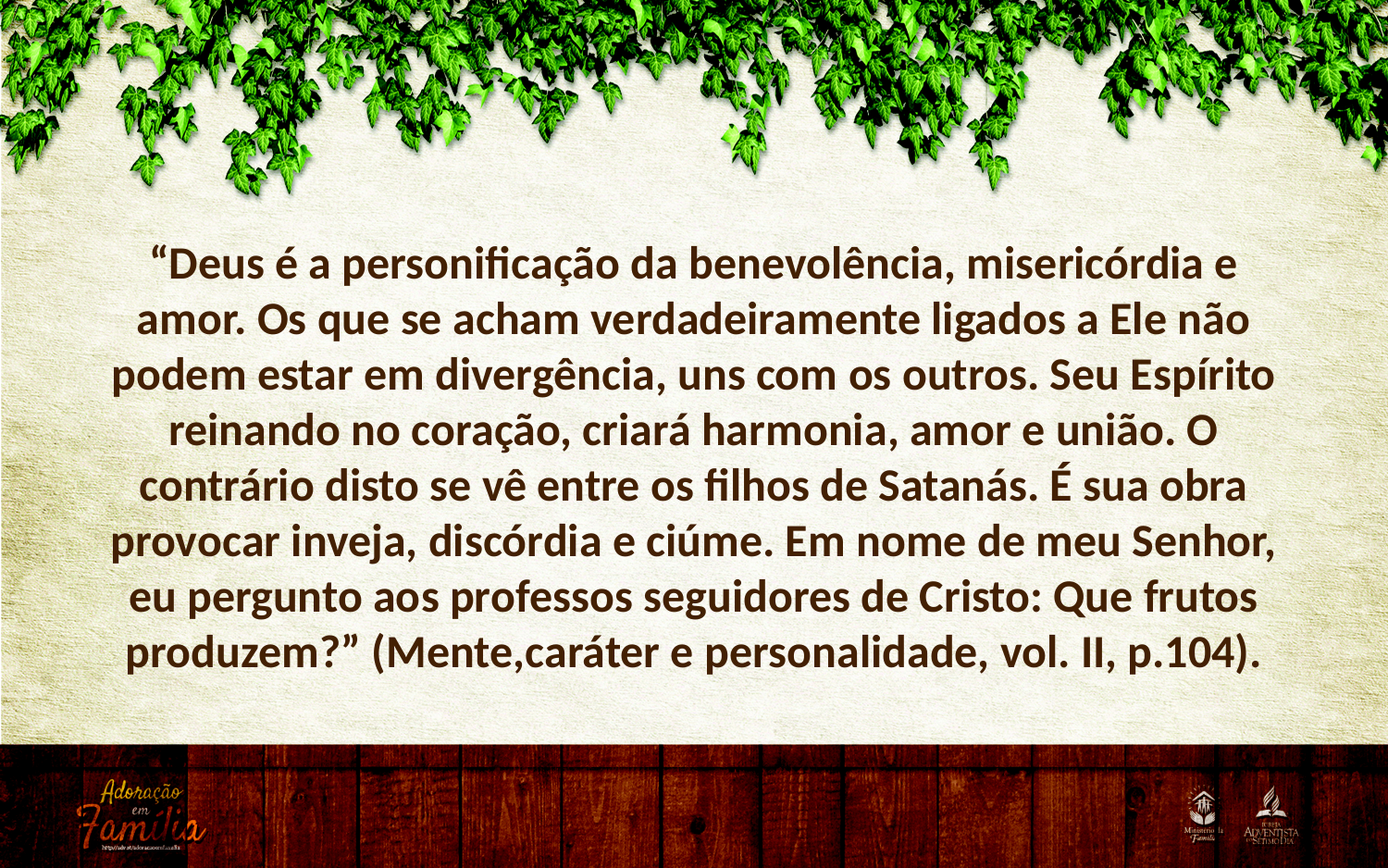

“Deus é a personificação da benevolência, misericórdia e amor. Os que se acham verdadeiramente ligados a Ele não podem estar em divergência, uns com os outros. Seu Espírito reinando no coração, criará harmonia, amor e união. O contrário disto se vê entre os filhos de Satanás. É sua obra
provocar inveja, discórdia e ciúme. Em nome de meu Senhor, eu pergunto aos professos seguidores de Cristo: Que frutos produzem?” (Mente,caráter e personalidade, vol. II, p.104).